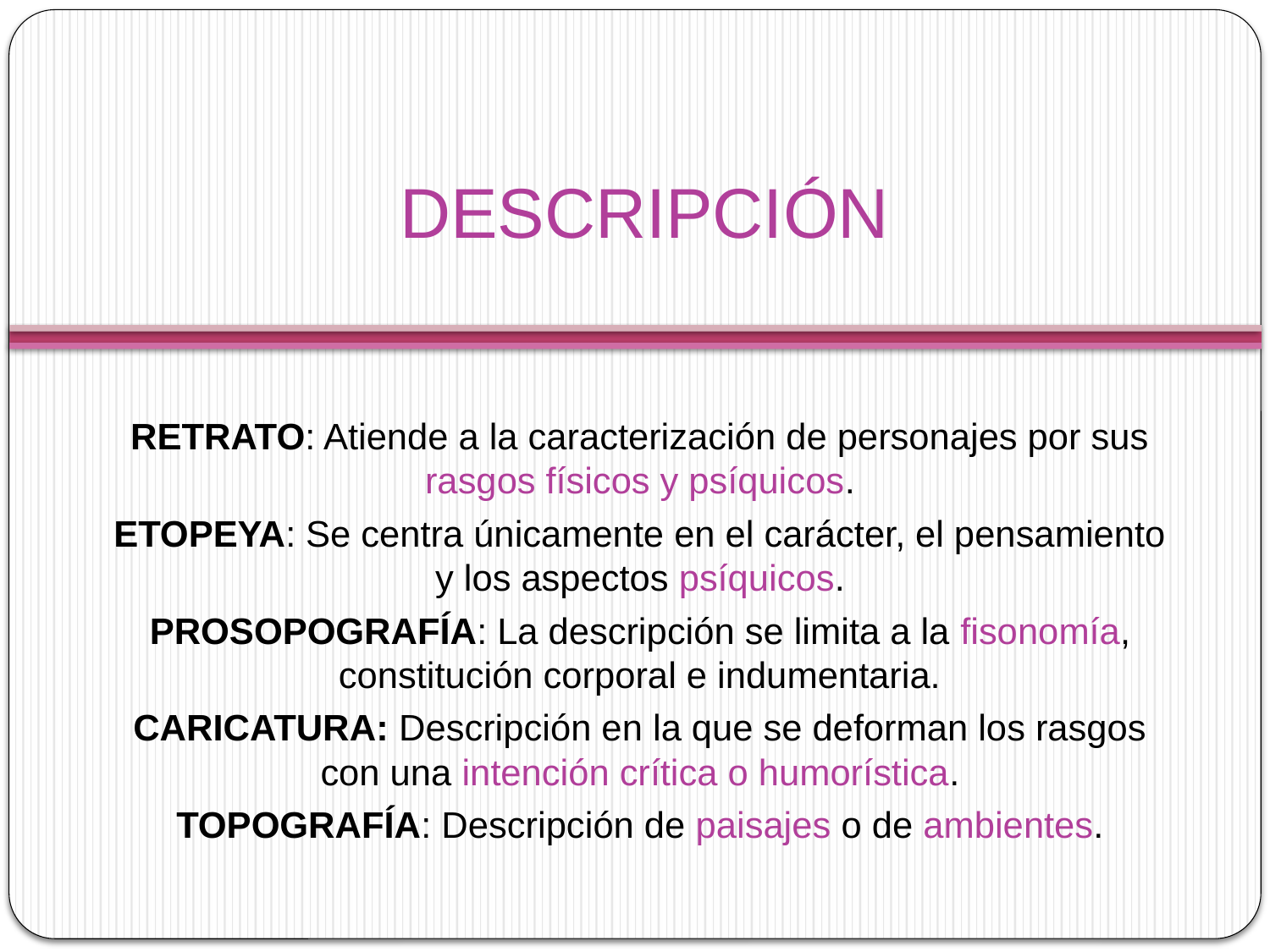

# DESCRIPCIÓN

RETRATO: Atiende a la caracterización de personajes por sus rasgos físicos y psíquicos.
ETOPEYA: Se centra únicamente en el carácter, el pensamiento y los aspectos psíquicos.
PROSOPOGRAFÍA: La descripción se limita a la fisonomía, constitución corporal e indumentaria.
CARICATURA: Descripción en la que se deforman los rasgos con una intención crítica o humorística.
TOPOGRAFÍA: Descripción de paisajes o de ambientes.